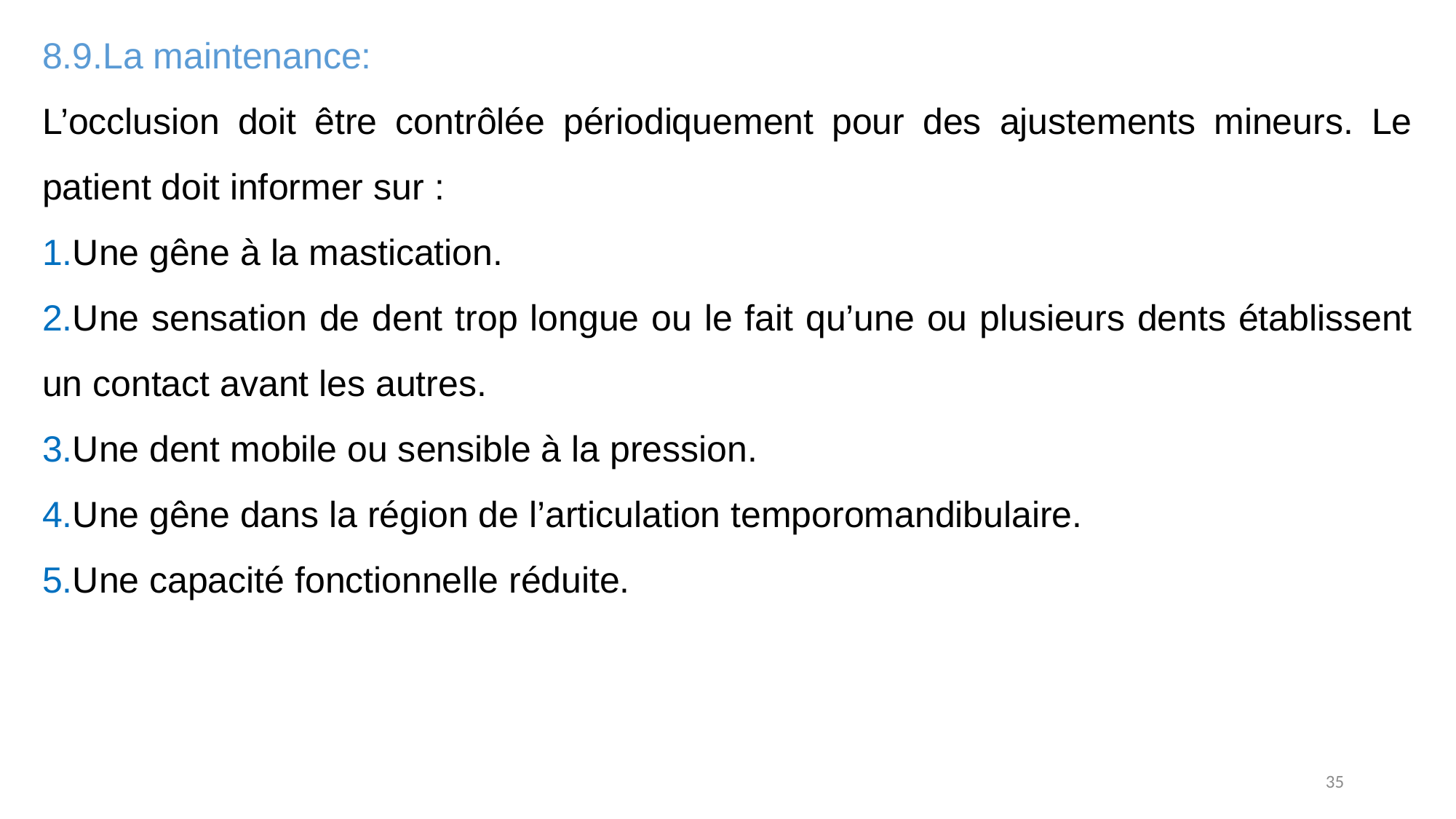

8.9.La maintenance:
L’occlusion doit être contrôlée périodiquement pour des ajustements mineurs. Le patient doit informer sur :
Une gêne à la mastication.
Une sensation de dent trop longue ou le fait qu’une ou plusieurs dents établissent un contact avant les autres.
Une dent mobile ou sensible à la pression.
Une gêne dans la région de l’articulation temporomandibulaire.
Une capacité fonctionnelle réduite.

35